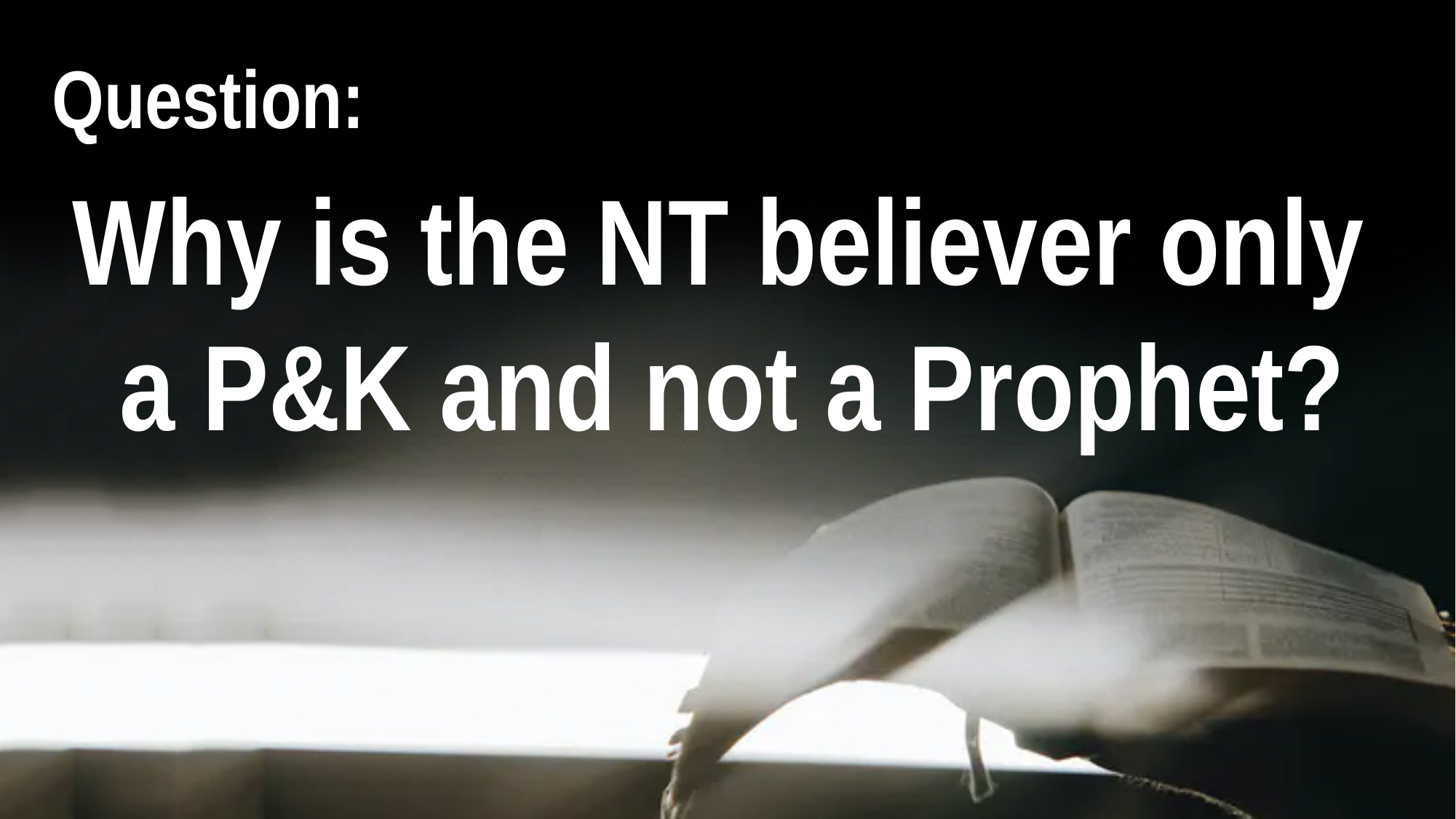

Question:
Why is the NT believer only
a P&K and not a Prophet?